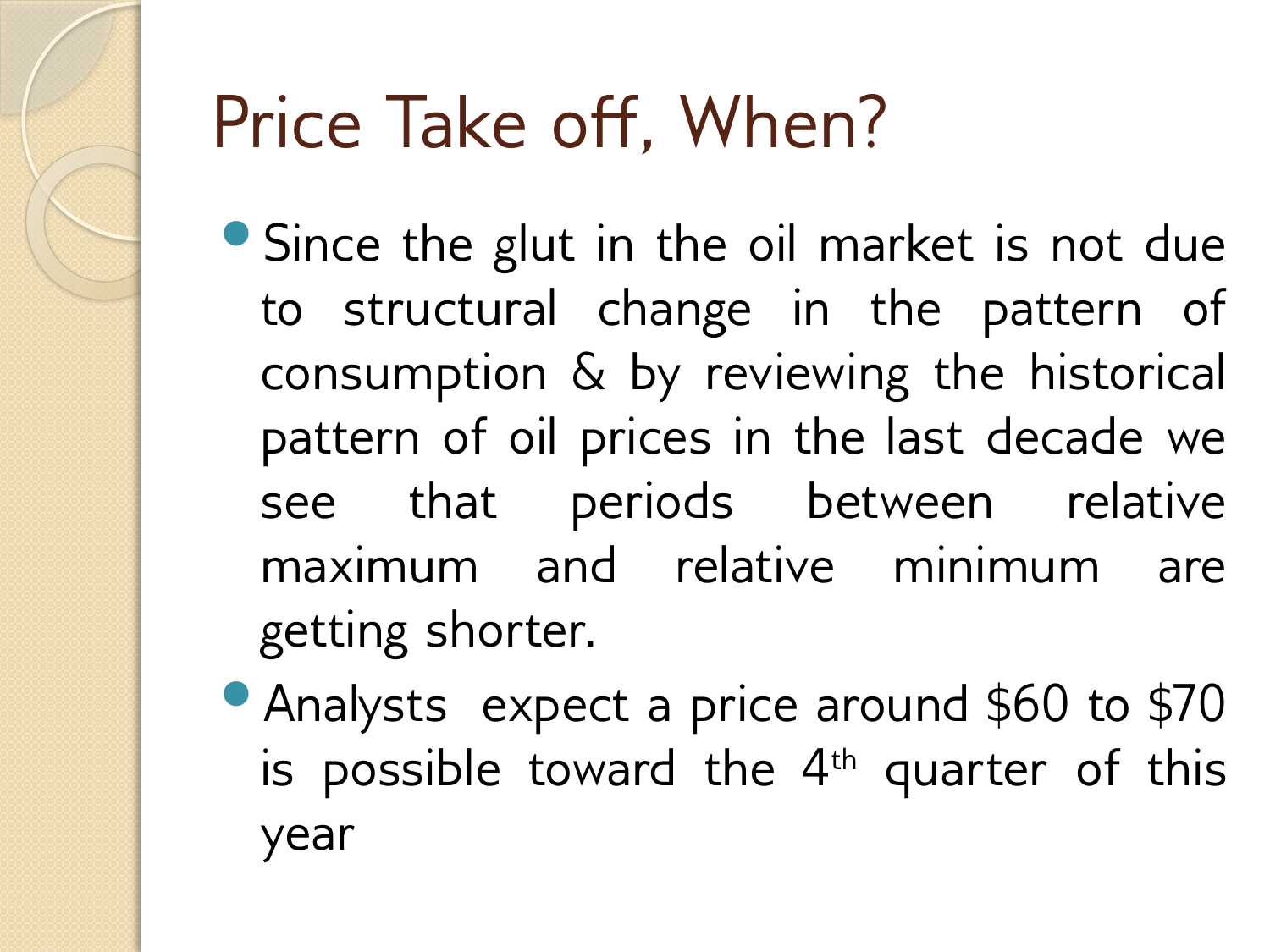

# Price Take off, When?
Since the glut in the oil market is not due to structural change in the pattern of consumption & by reviewing the historical pattern of oil prices in the last decade we see that periods between relative maximum and relative minimum are getting shorter.
Analysts  expect a price around $60 to $70 is possible toward the 4th quarter of this year